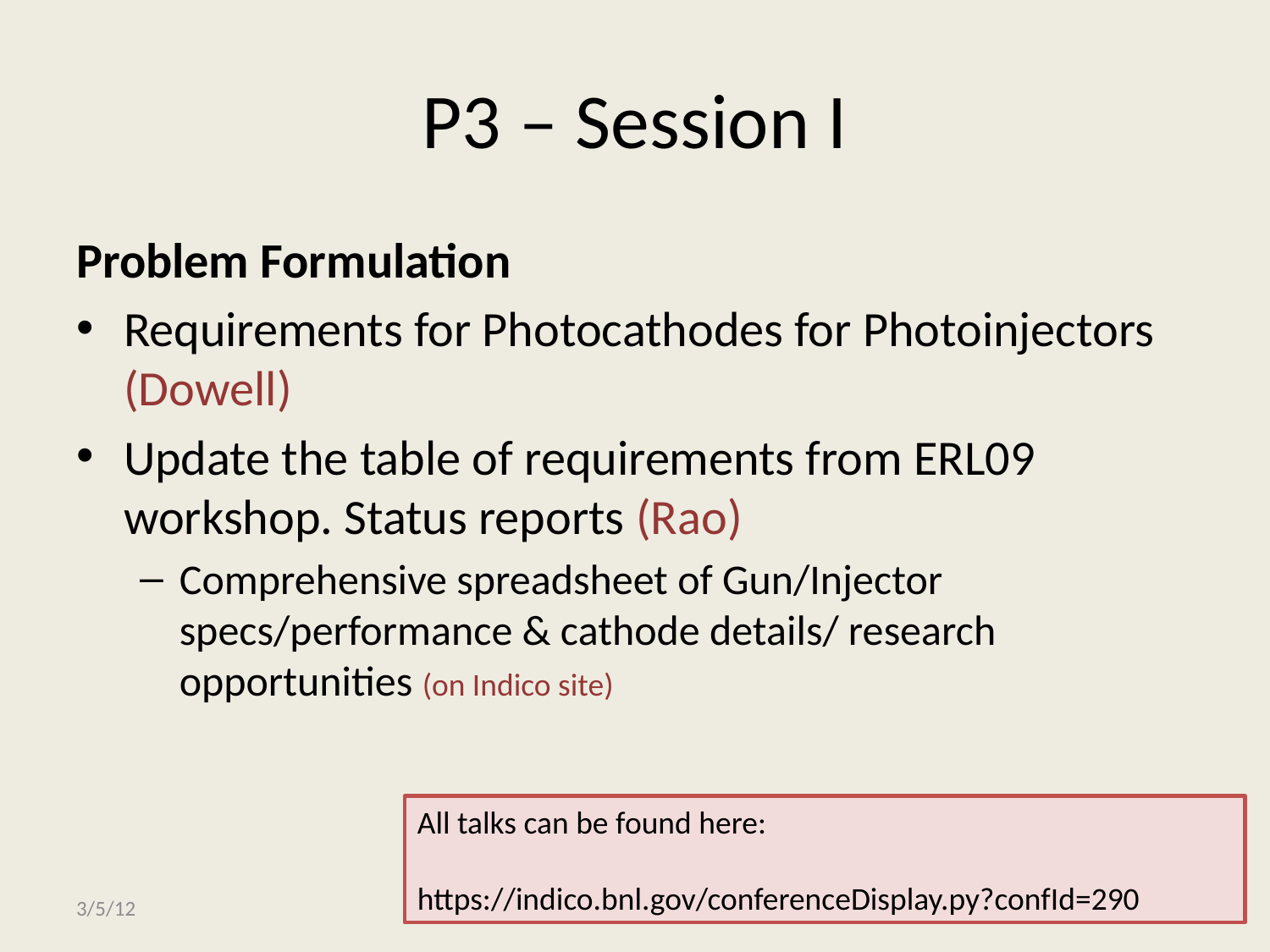

# P3 – Session I
Problem Formulation
Requirements for Photocathodes for Photoinjectors (Dowell)
Update the table of requirements from ERL09 workshop. Status reports (Rao)
Comprehensive spreadsheet of Gun/Injector specs/performance & cathode details/ research opportunities (on Indico site)

All talks can be found here:

https://indico.bnl.gov/conferenceDisplay.py?confId=290
3/5/12
eSources WG | FLS2012 @ JLab